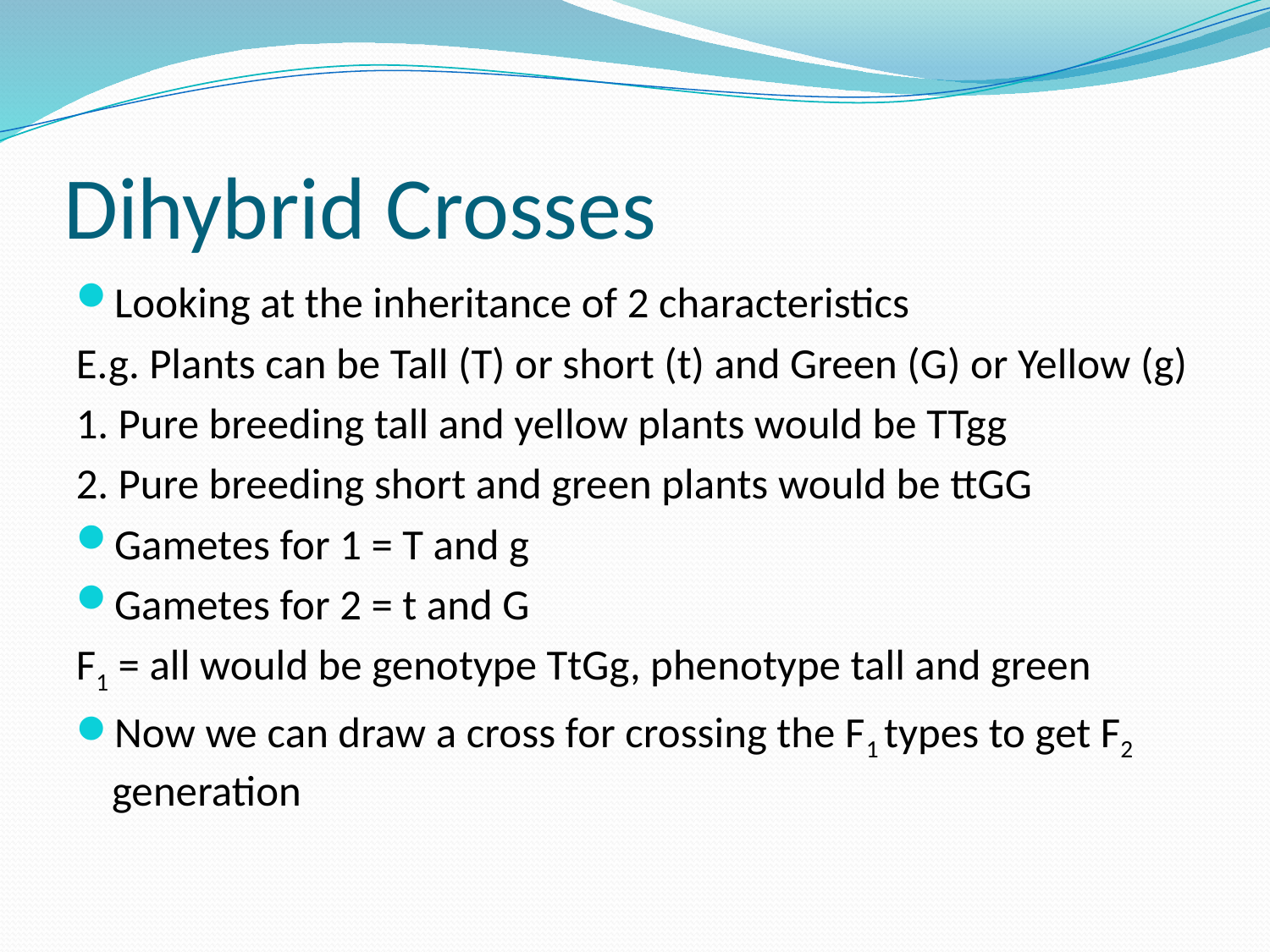

# Dihybrid Crosses
Looking at the inheritance of 2 characteristics
E.g. Plants can be Tall (T) or short (t) and Green (G) or Yellow (g)
1. Pure breeding tall and yellow plants would be TTgg
2. Pure breeding short and green plants would be ttGG
Gametes for 1 = T and g
Gametes for 2 = t and G
F1 = all would be genotype TtGg, phenotype tall and green
Now we can draw a cross for crossing the F1 types to get F2 generation